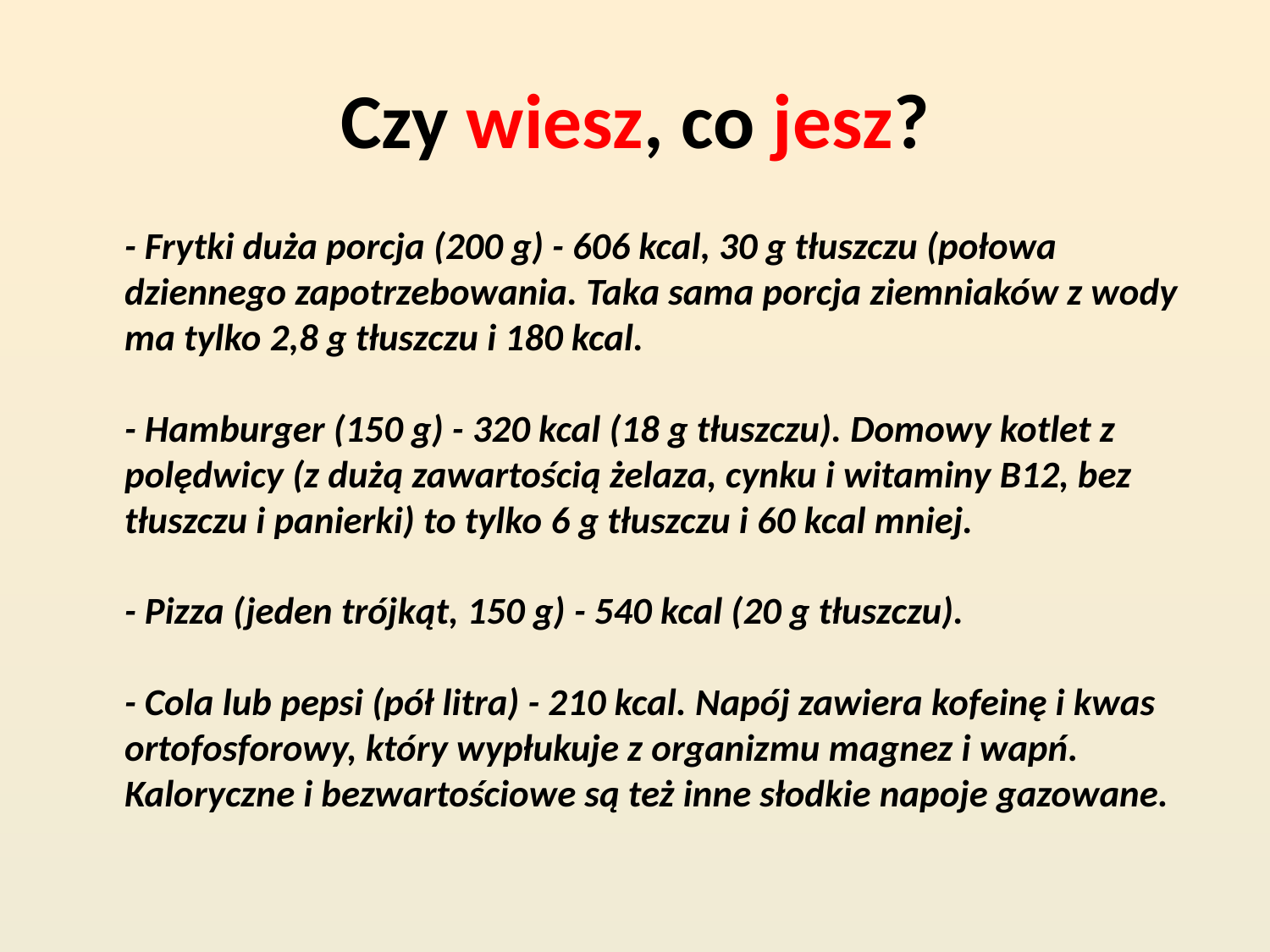

# Czy wiesz, co jesz?
- Frytki duża porcja (200 g) - 606 kcal, 30 g tłuszczu (połowa dziennego zapotrzebowania. Taka sama porcja ziemniaków z wody ma tylko 2,8 g tłuszczu i 180 kcal.
- Hamburger (150 g) - 320 kcal (18 g tłuszczu). Domowy kotlet z polędwicy (z dużą zawartością żelaza, cynku i witaminy B12, bez tłuszczu i panierki) to tylko 6 g tłuszczu i 60 kcal mniej.
- Pizza (jeden trójkąt, 150 g) - 540 kcal (20 g tłuszczu).
- Cola lub pepsi (pół litra) - 210 kcal. Napój zawiera kofeinę i kwas ortofosforowy, który wypłukuje z organizmu magnez i wapń. Kaloryczne i bezwartościowe są też inne słodkie napoje gazowane.